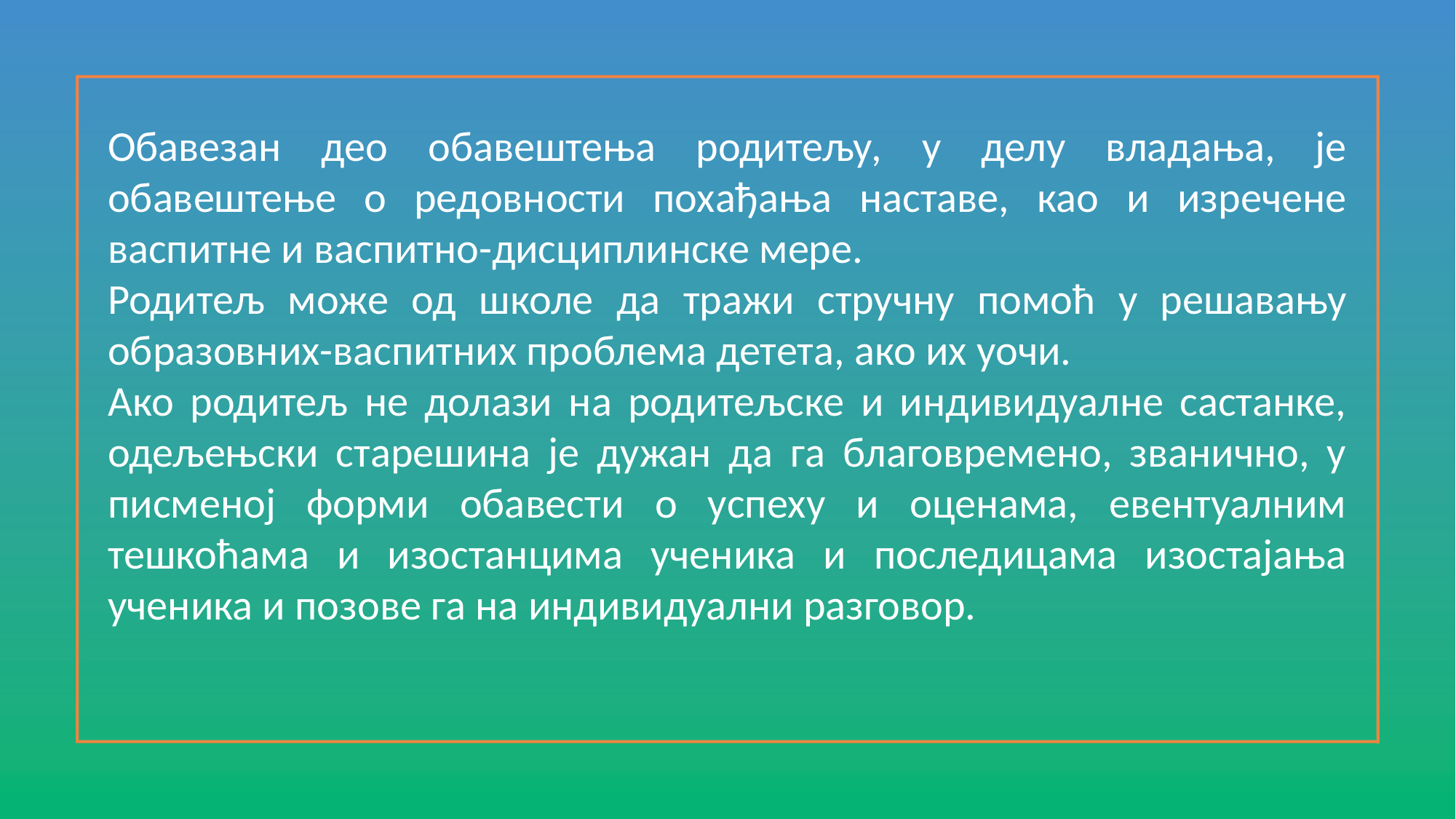

Обавезан део обавештења родитељу, у делу владања, је обавештење о редовности похађања наставе, као и изречене васпитне и васпитно-дисциплинске мере.
Родитељ може од школе да тражи стручну помоћ у решавању образовних-васпитних проблема детета, ако их уочи.
Ако родитељ не долази на родитељске и индивидуалне састанке, одељењски старешина је дужан да га благовремено, званично, у писменој форми обавести о успеху и оценама, евентуалним тешкоћама и изостанцима ученика и последицама изостајања ученика и позове га на индивидуални разговор.